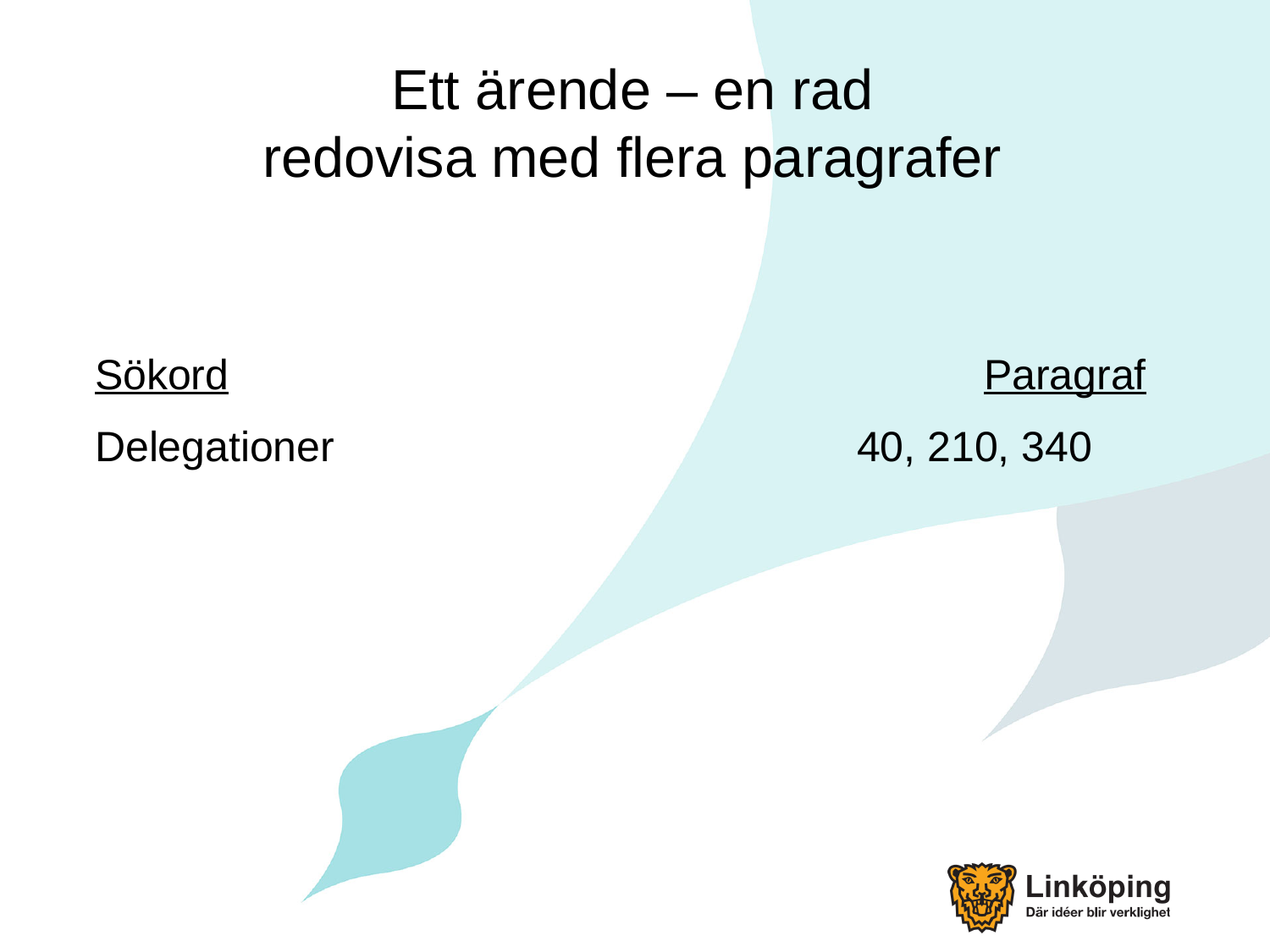

# Ett ärende – en rad redovisa med flera paragrafer
Sökord						Paragraf
Delegationer					40, 210, 340